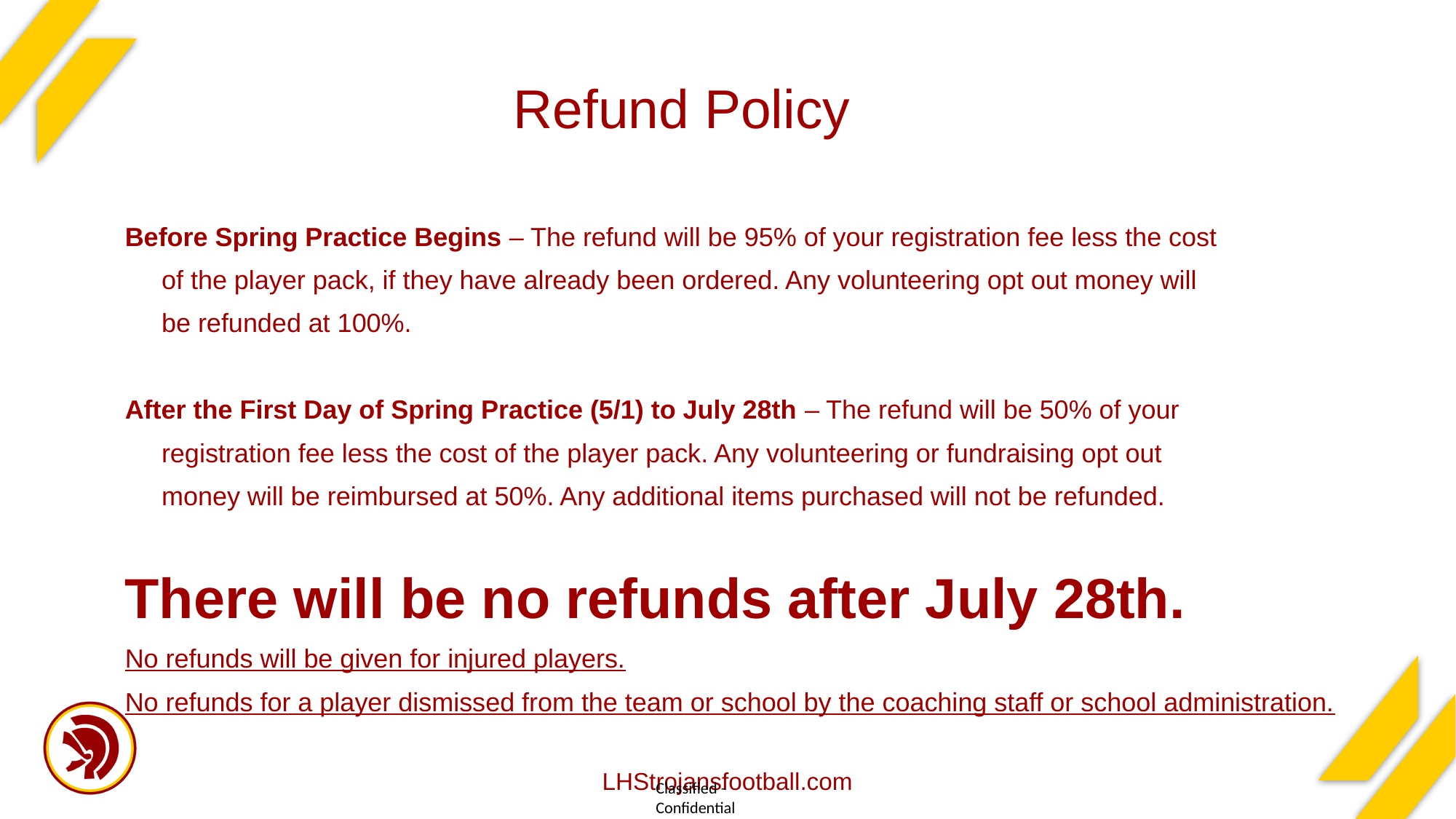

# Refund Policy
Before Spring Practice Begins – The refund will be 95% of your registration fee less the cost
     of the player pack, if they have already been ordered. Any volunteering opt out money will
     be refunded at 100%.

After the First Day of Spring Practice (5/1) to July 28th – The refund will be 50% of your
     registration fee less the cost of the player pack. Any volunteering or fundraising opt out
     money will be reimbursed at 50%. Any additional items purchased will not be refunded.

There will be no refunds after July 28th.
No refunds will be given for injured players.
No refunds for a player dismissed from the team or school by the coaching staff or school administration.